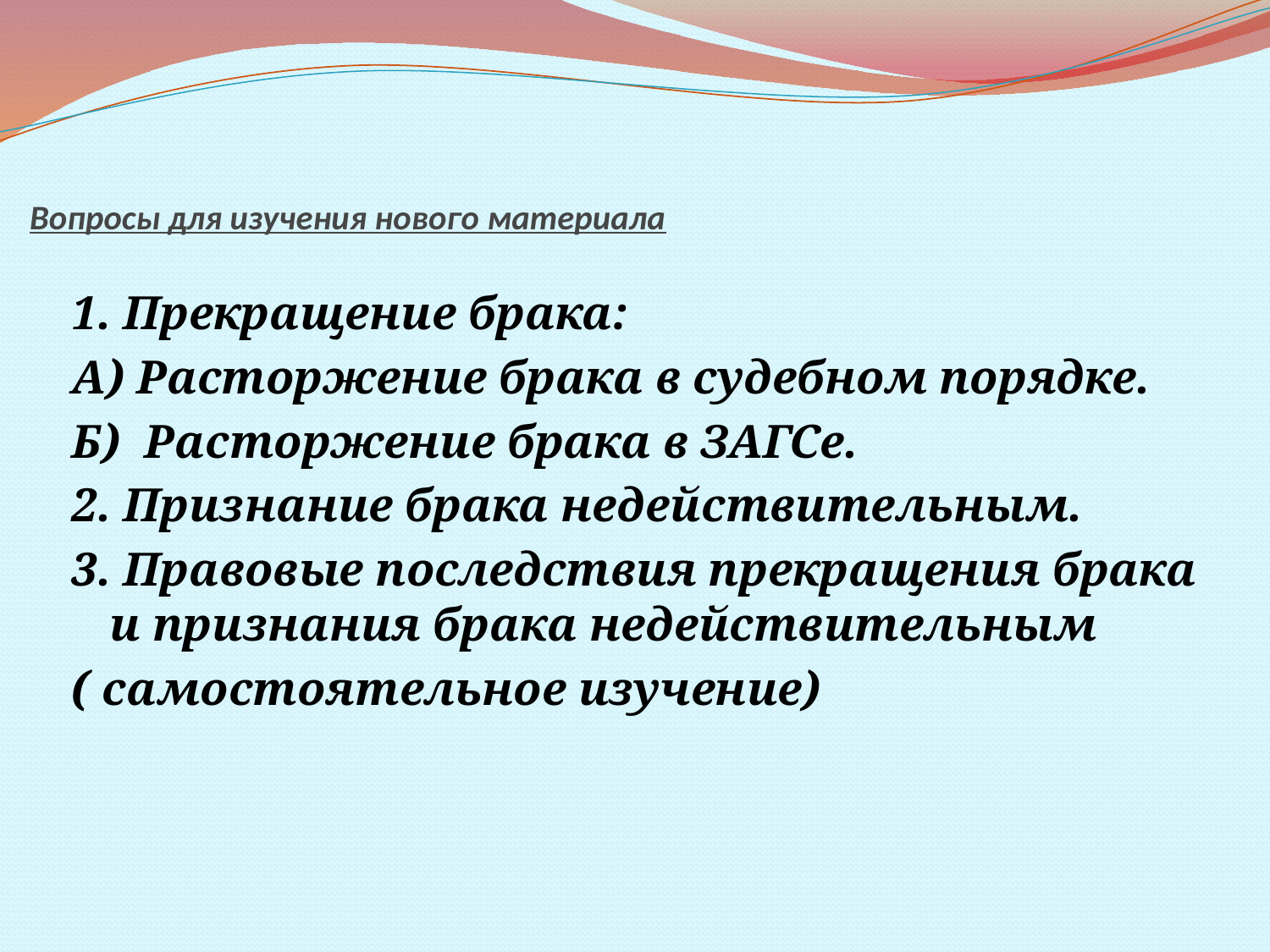

# Вопросы для изучения нового материала
1. Прекращение брака:
А) Расторжение брака в судебном порядке.
Б)  Расторжение брака в ЗАГСе.
2. Признание брака недействительным.
3. Правовые последствия прекращения брака и признания брака недействительным
( самостоятельное изучение)